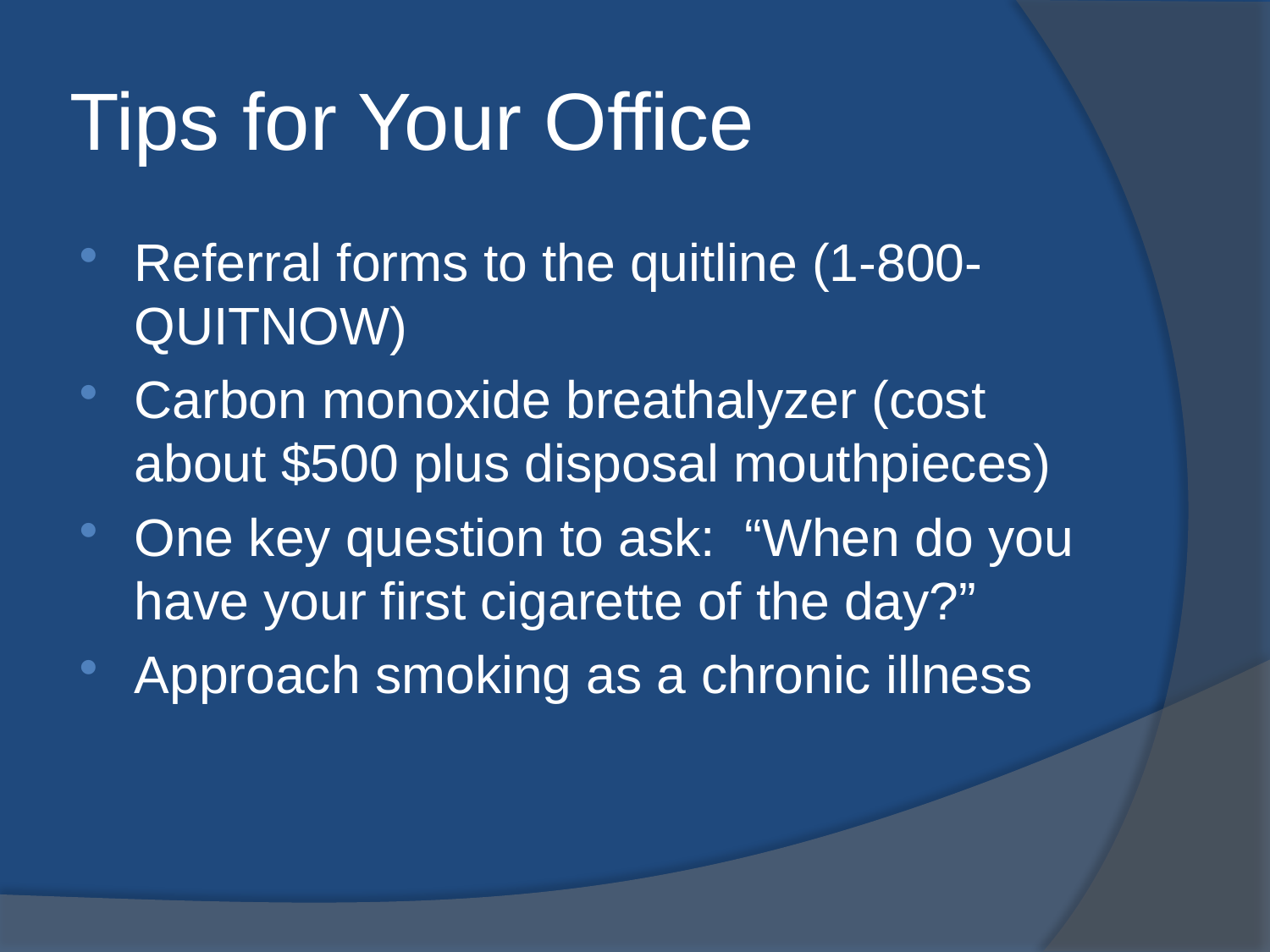

# Tips for Your Office
Referral forms to the quitline (1-800-QUITNOW)
Carbon monoxide breathalyzer (cost about $500 plus disposal mouthpieces)
One key question to ask:  “When do you have your first cigarette of the day?”
Approach smoking as a chronic illness